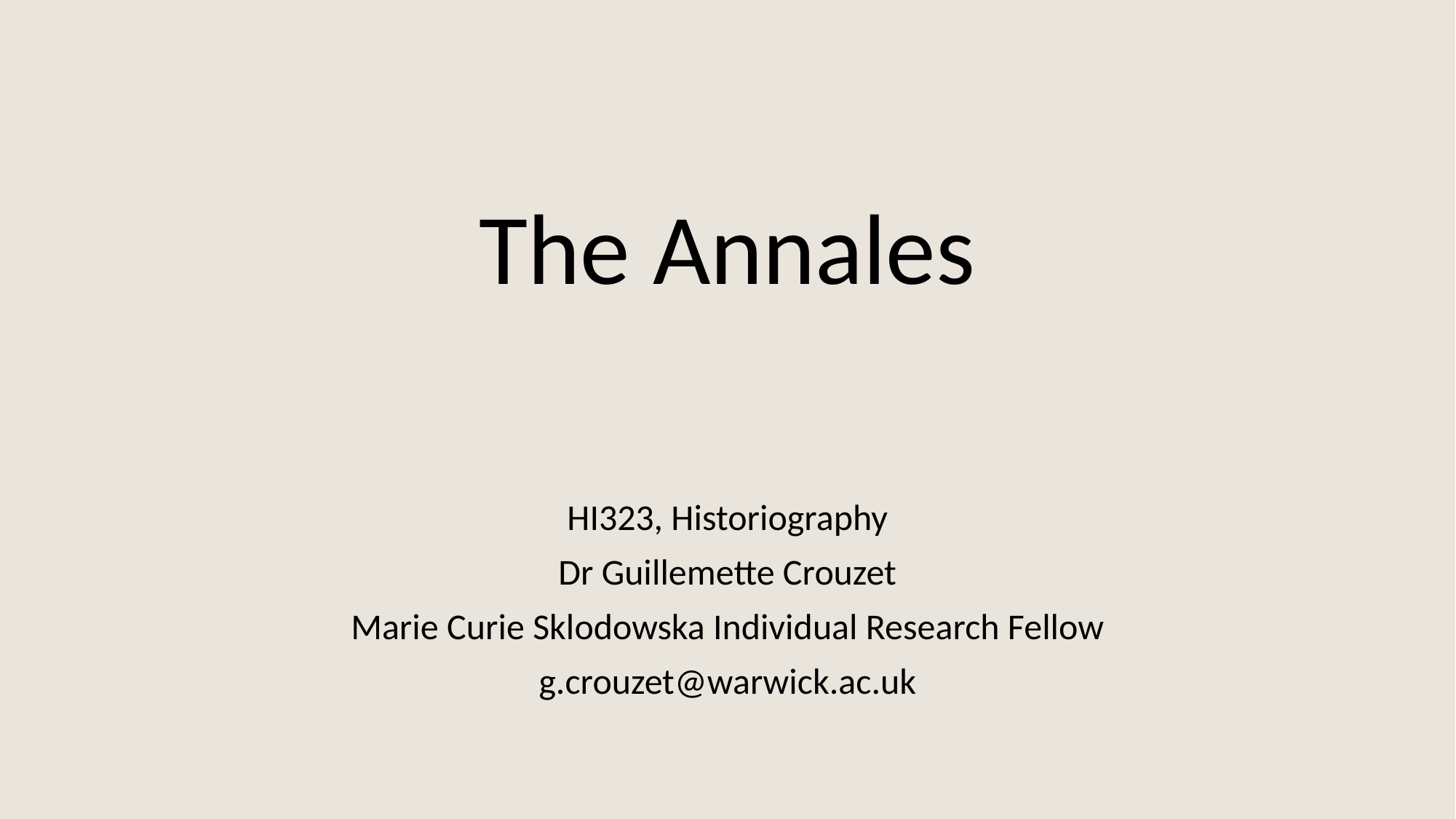

# The Annales
HI323, Historiography
Dr Guillemette Crouzet
Marie Curie Sklodowska Individual Research Fellow
g.crouzet@warwick.ac.uk